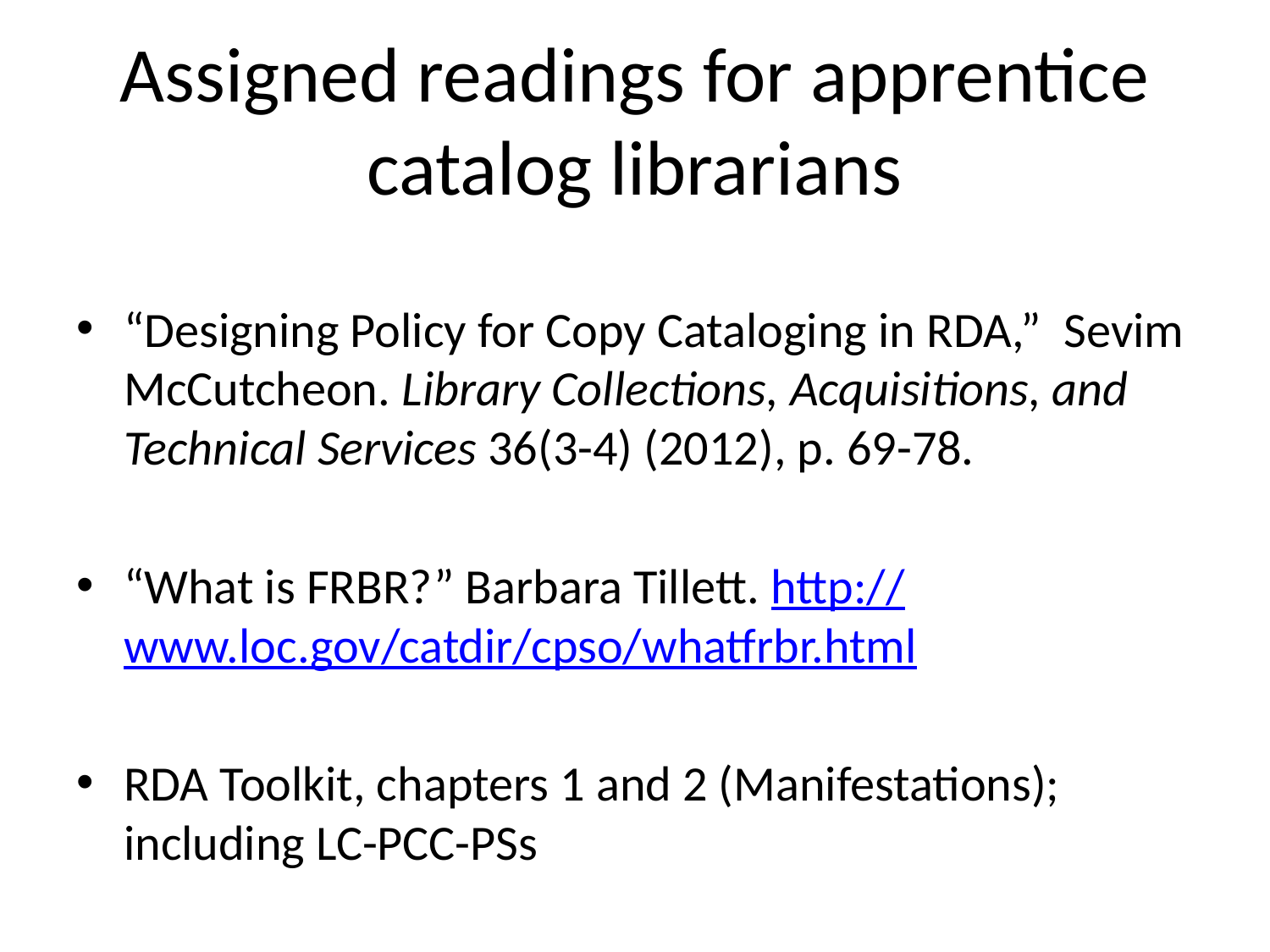

# Assigned readings for apprentice catalog librarians

“Designing Policy for Copy Cataloging in RDA,”  Sevim McCutcheon. Library Collections, Acquisitions, and Technical Services 36(3-4) (2012), p. 69-78.

“What is FRBR?” Barbara Tillett. http://www.loc.gov/catdir/cpso/whatfrbr.html

RDA Toolkit, chapters 1 and 2 (Manifestations); including LC-PCC-PSs